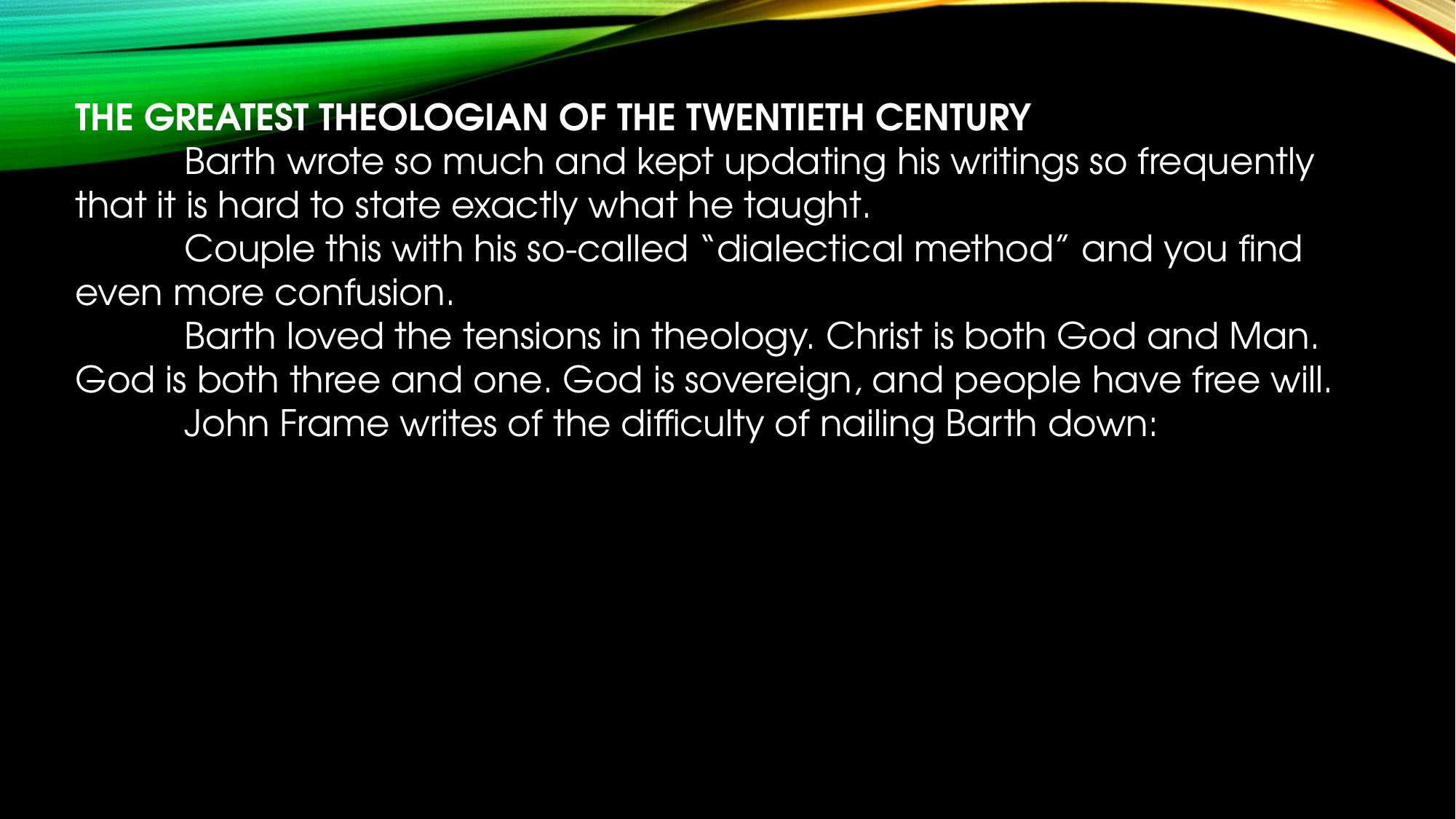

THE GREATEST THEOLOGIAN OF THE TWENTIETH CENTURY
	Barth wrote so much and kept updating his writings so frequently that it is hard to state exactly what he taught.
	Couple this with his so-called “dialectical method” and you find even more confusion.
	Barth loved the tensions in theology. Christ is both God and Man. God is both three and one. God is sovereign, and people have free will.
	John Frame writes of the difficulty of nailing Barth down: